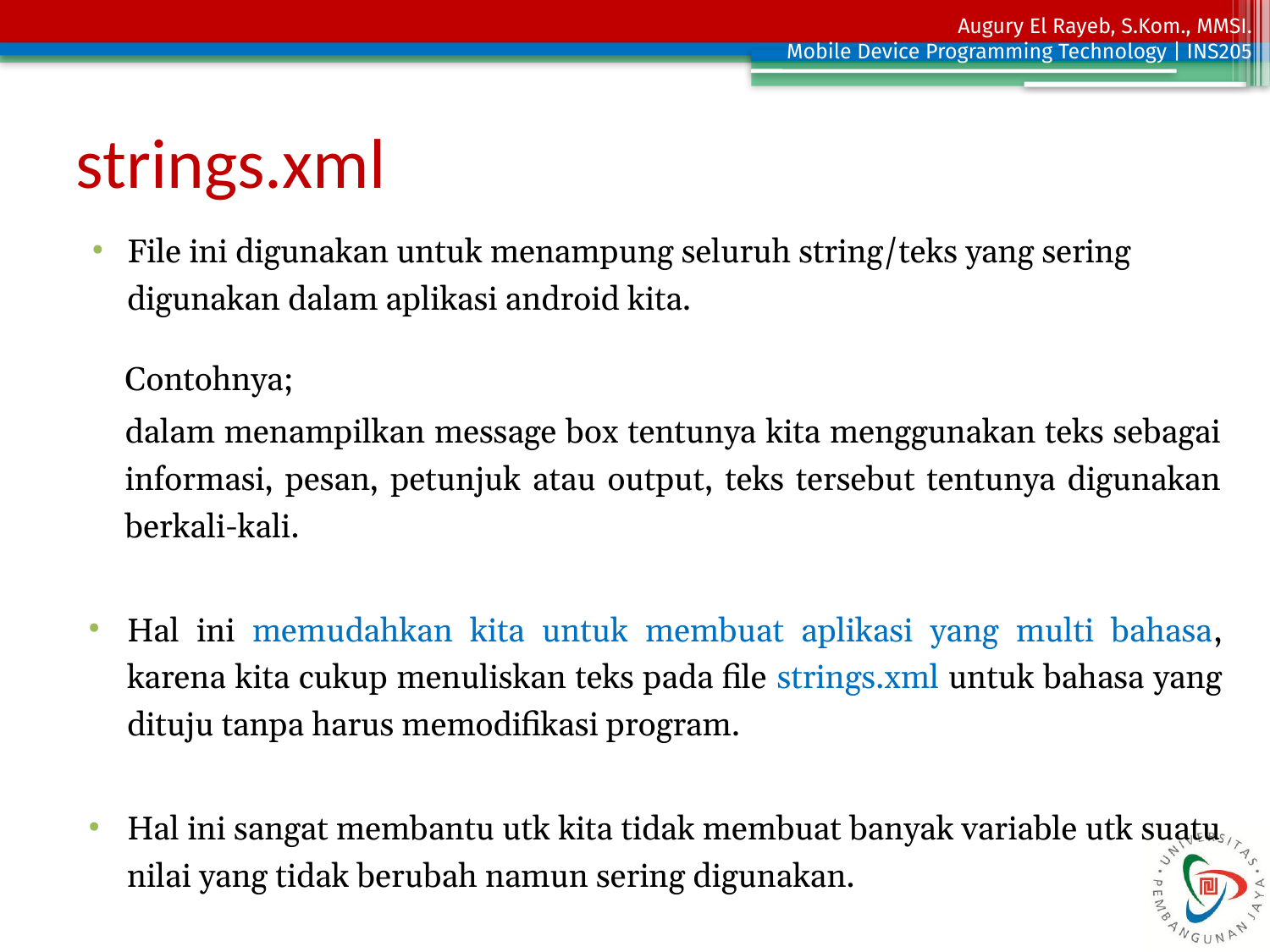

# strings.xml
File ini digunakan untuk menampung seluruh string/teks yang sering digunakan dalam aplikasi android kita.

Contohnya;
dalam menampilkan message box tentunya kita menggunakan teks sebagai informasi, pesan, petunjuk atau output, teks tersebut tentunya digunakan berkali-kali.

Hal ini memudahkan kita untuk membuat aplikasi yang multi bahasa, karena kita cukup menuliskan teks pada file strings.xml untuk bahasa yang dituju tanpa harus memodifikasi program.

Hal ini sangat membantu utk kita tidak membuat banyak variable utk suatu nilai yang tidak berubah namun sering digunakan.